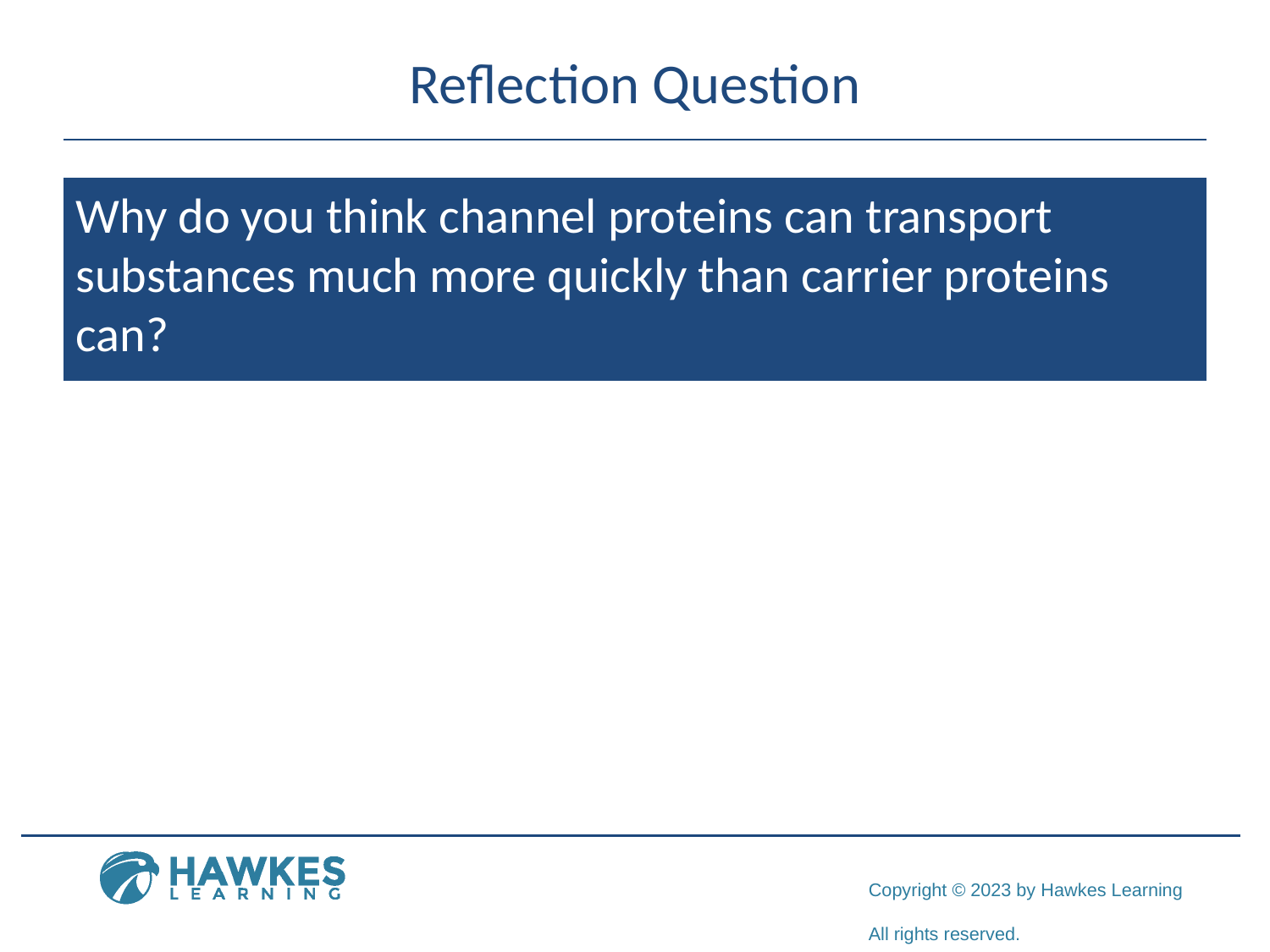

# Reflection Question
Why do you think channel proteins can transport substances much more quickly than carrier proteins can?